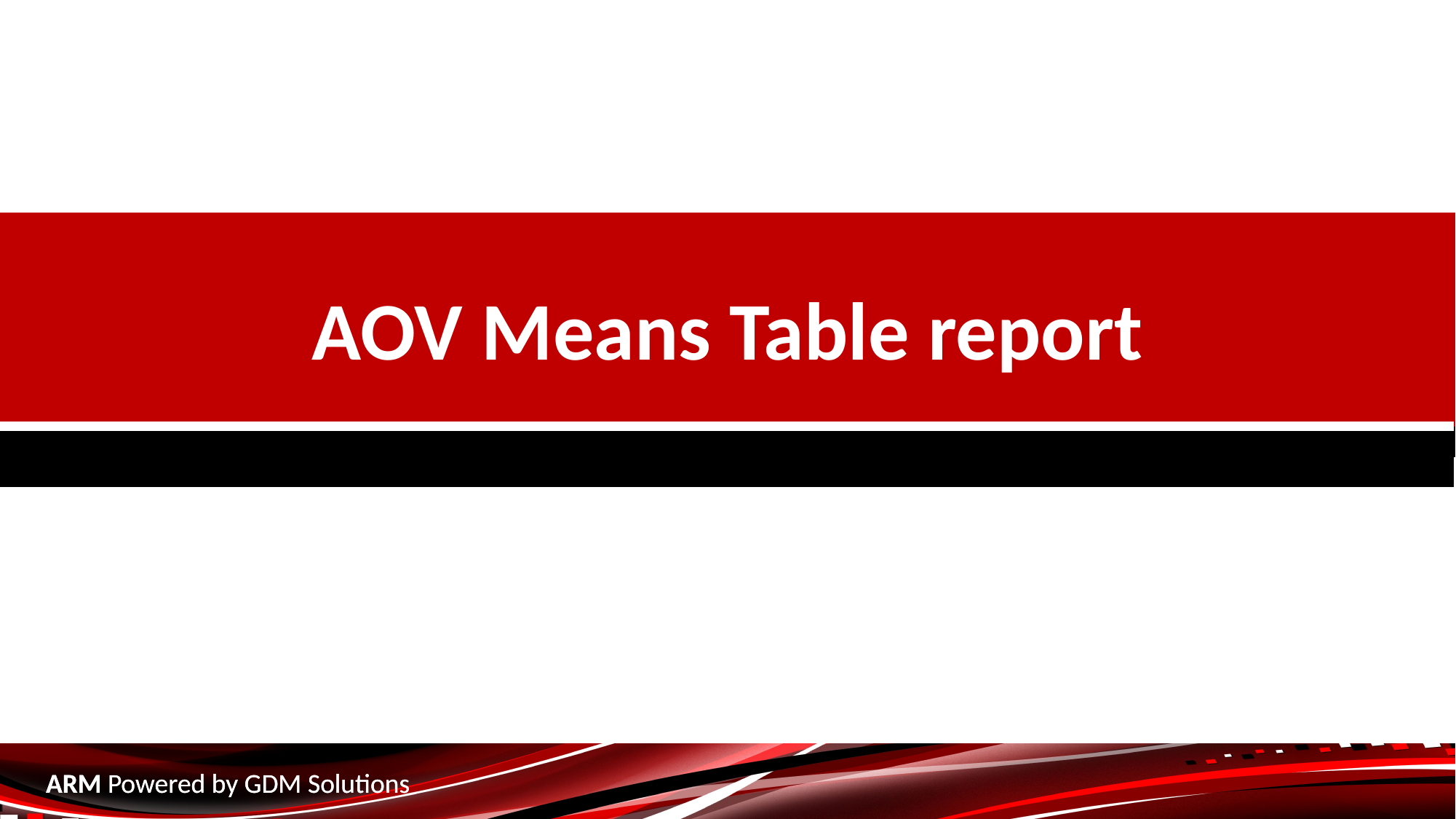

AOV Means Table report
ARM Powered by GDM Solutions